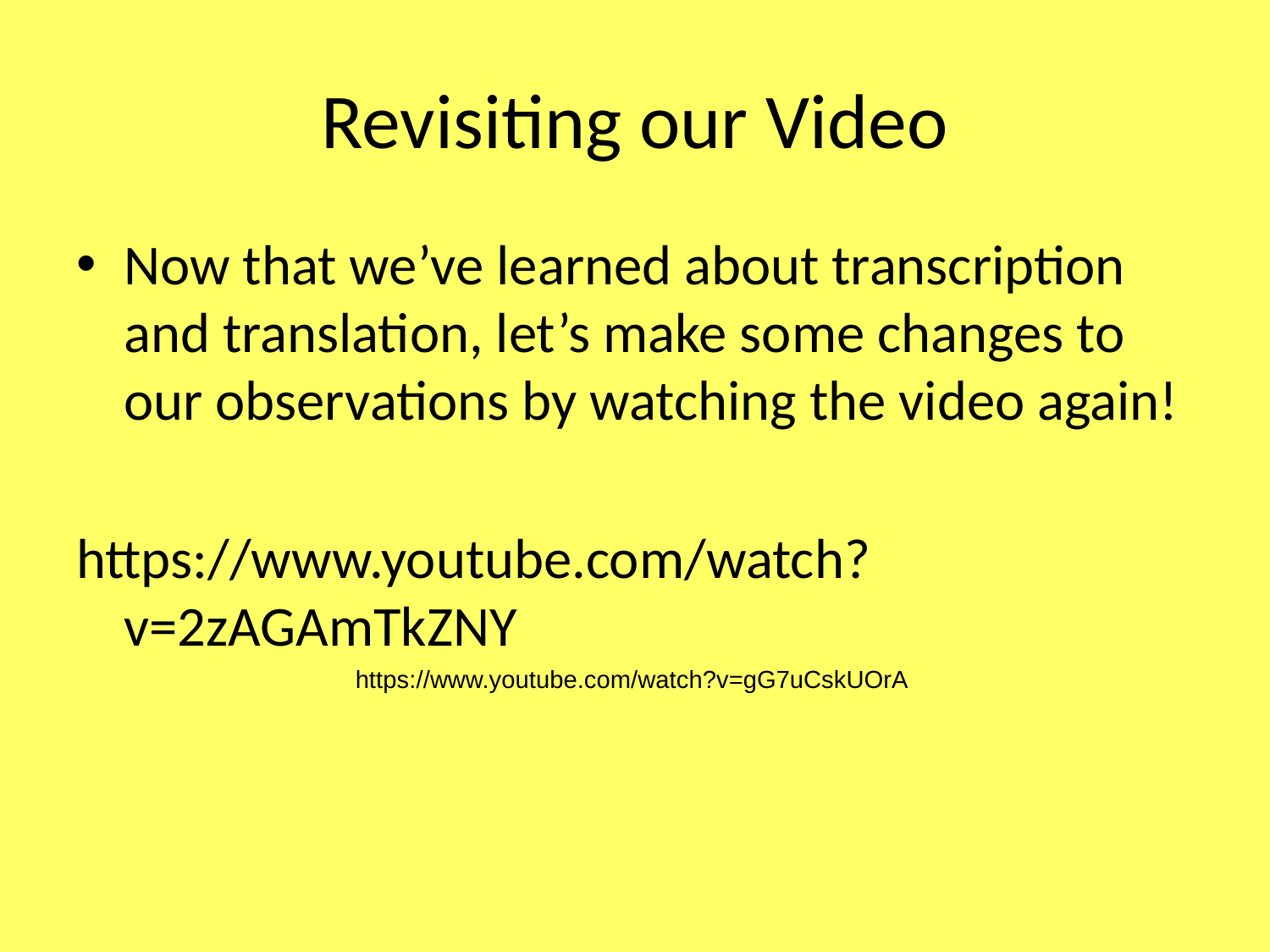

# Revisiting our Video
Now that we’ve learned about transcription and translation, let’s make some changes to our observations by watching the video again!

https://www.youtube.com/watch?v=2zAGAmTkZNY
https://www.youtube.com/watch?v=gG7uCskUOrA